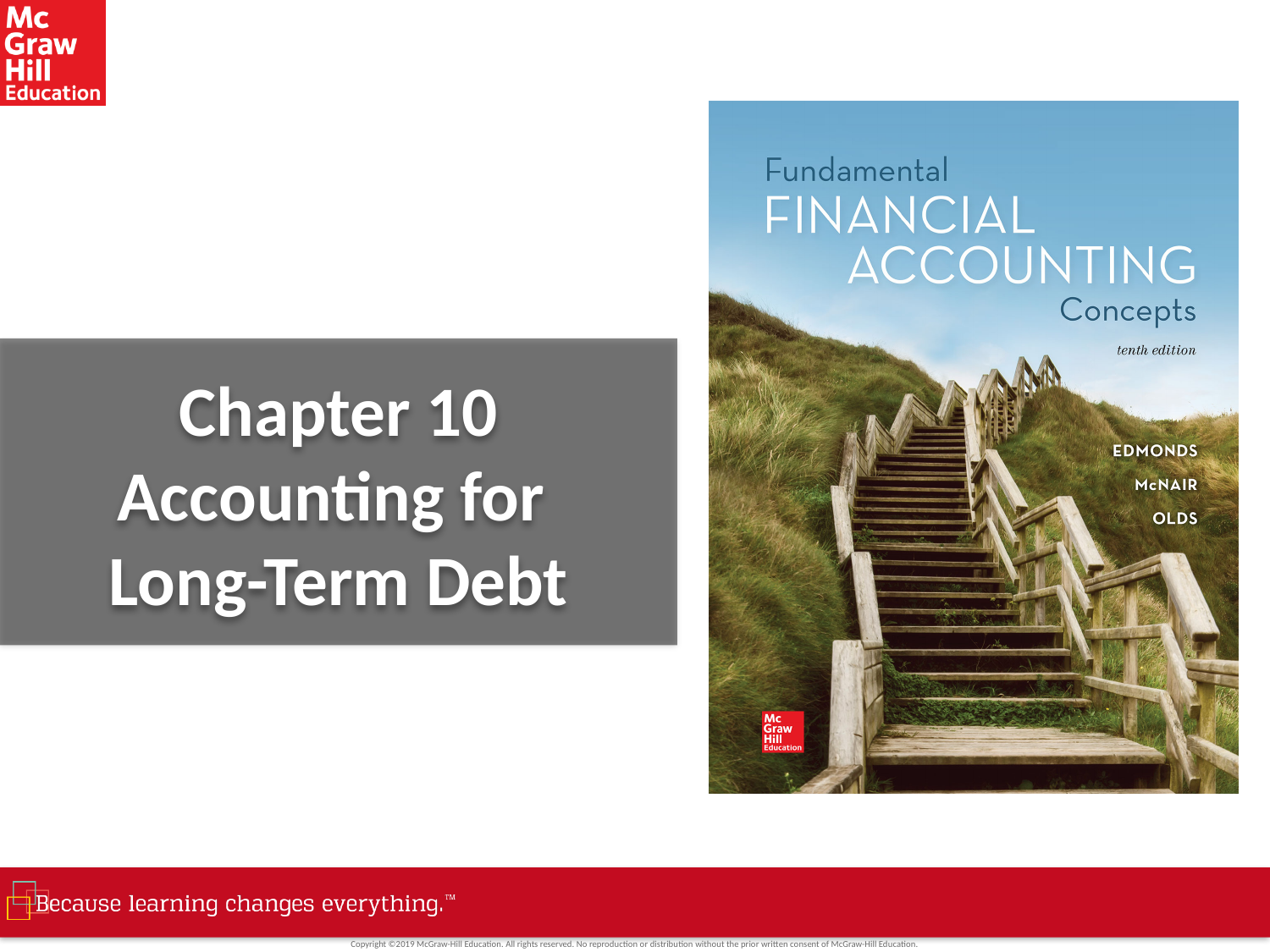

# Chapter 10 Accounting for Long-Term Debt